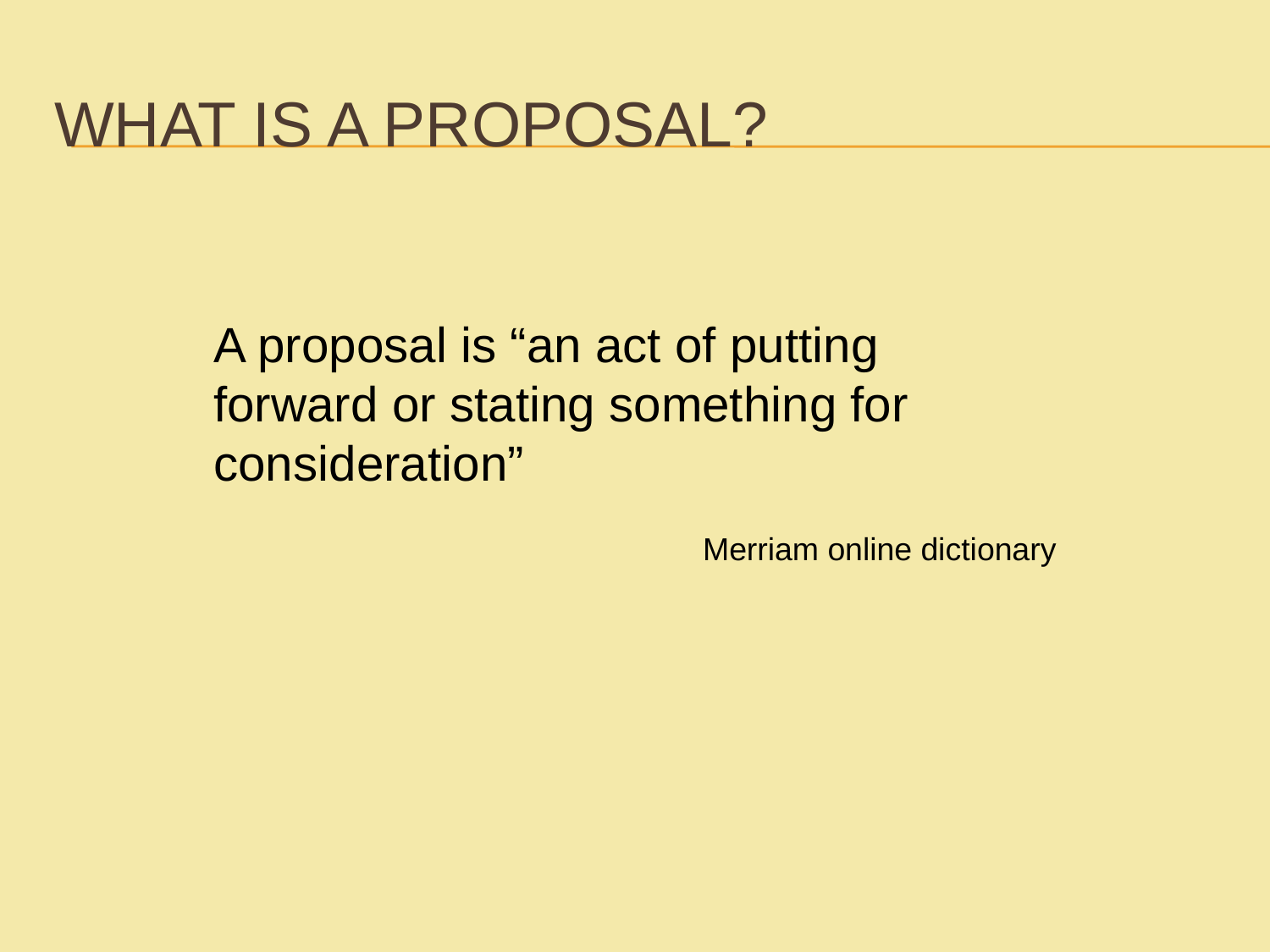

# What is a Proposal?
A proposal is “an act of putting forward or stating something for consideration”

Merriam online dictionary